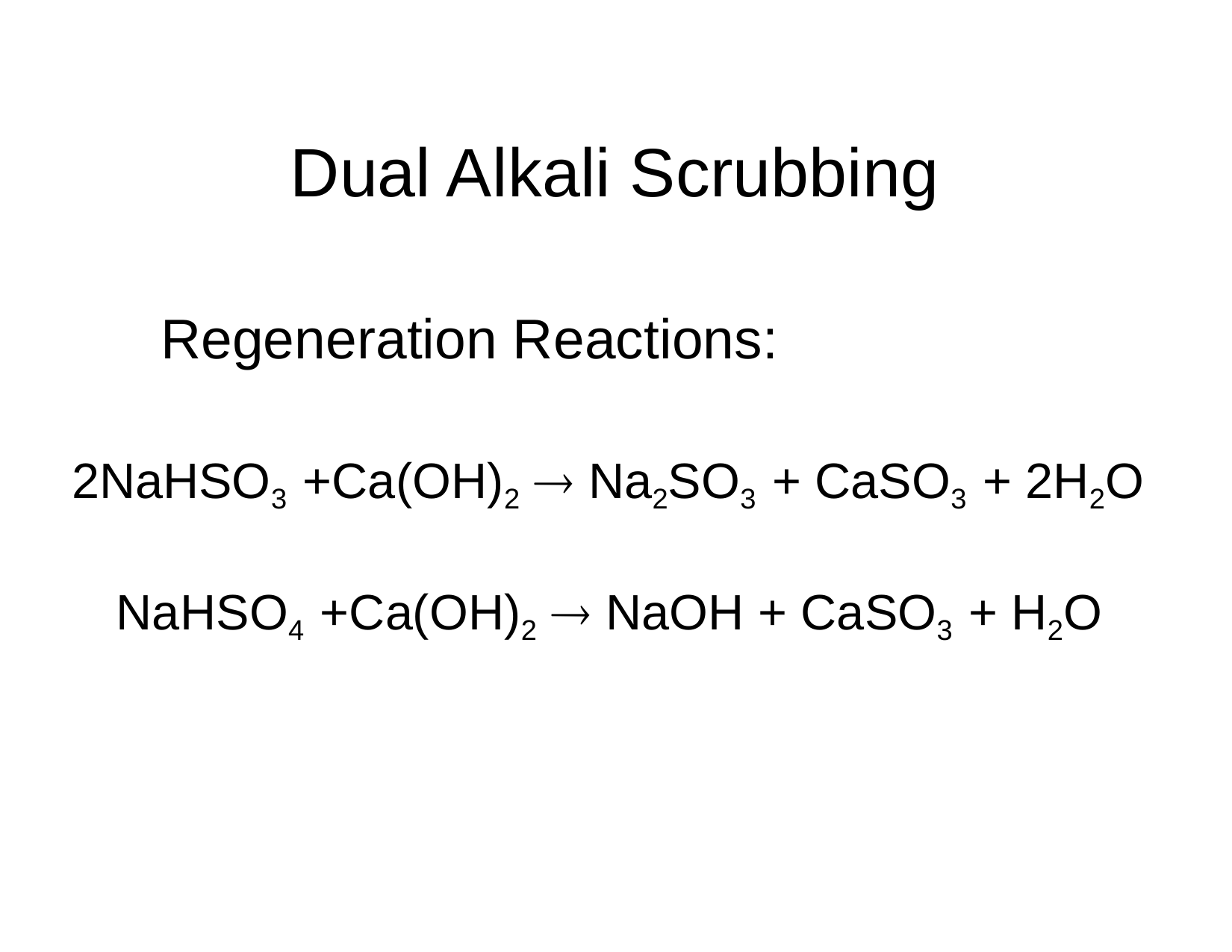

# Dual Alkali Scrubbing
Regeneration Reactions:
2NaHSO3  +Ca(OH)2 → Na2SO3  + CaSO3  + 2H2O NaHSO4  +Ca(OH)2 → NaOH + CaSO3  + H2O